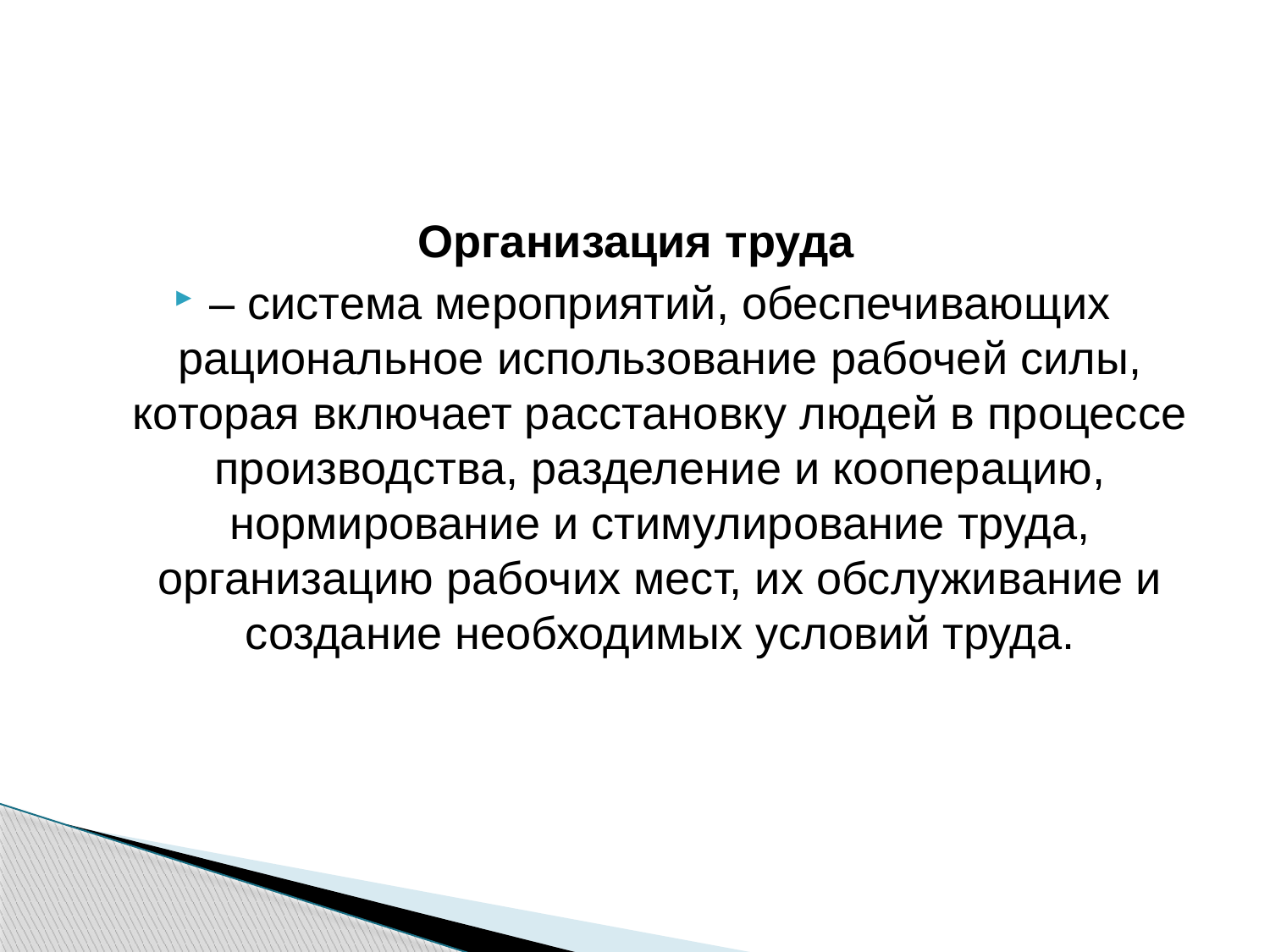

Организация труда
– система мероприятий, обеспечивающих рациональное использование рабочей силы, которая включает расстановку людей в процессе производства, разделение и кооперацию, нормирование и стимулирование труда, организацию рабочих мест, их обслуживание и создание необходимых условий труда.